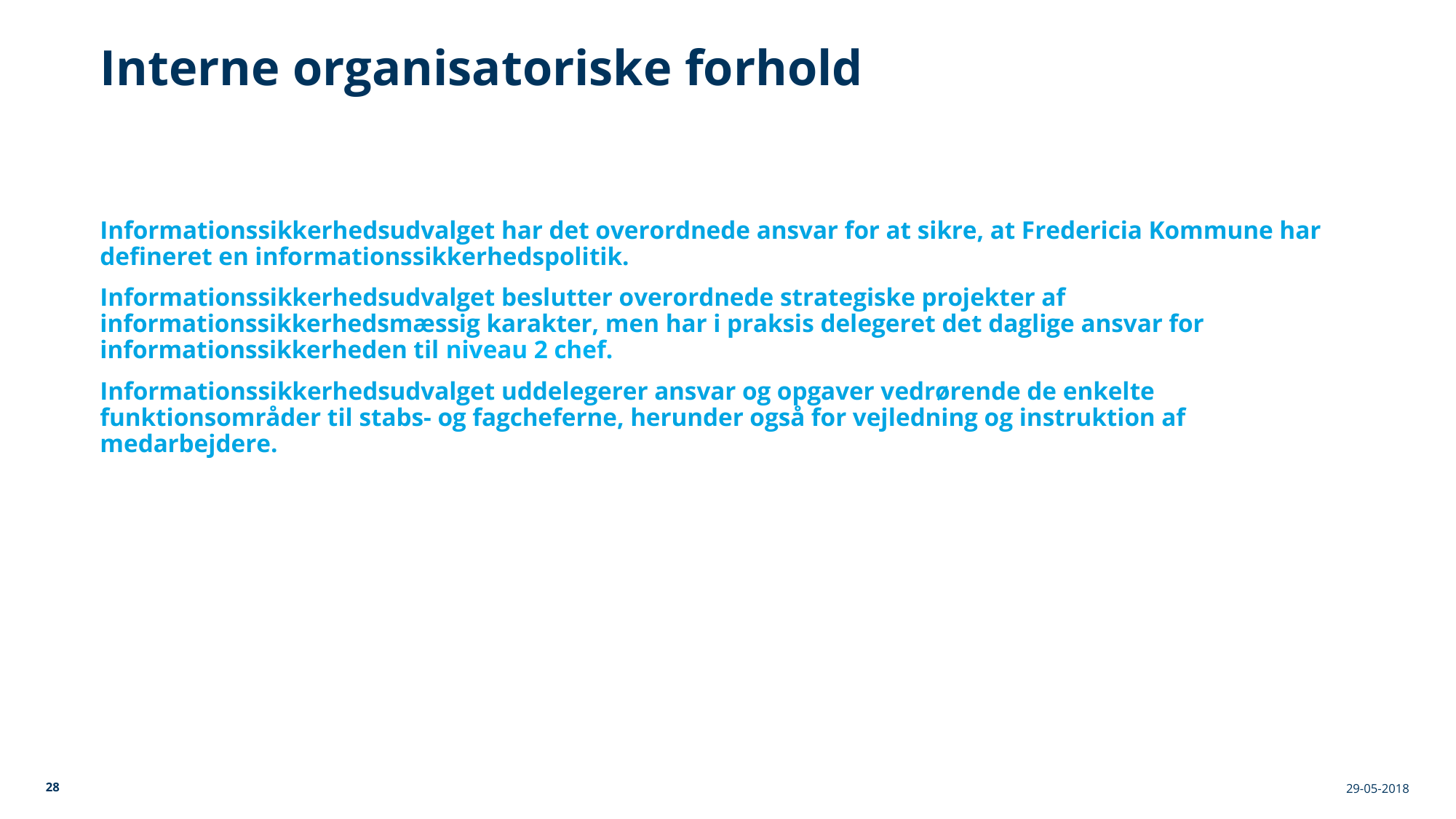

# Interne organisatoriske forhold
Informationssikkerhedsudvalget har det overordnede ansvar for at sikre, at Fredericia Kommune har defineret en informationssikkerhedspolitik.
Informationssikkerhedsudvalget beslutter overordnede strategiske projekter af informationssikkerhedsmæssig karakter, men har i praksis delegeret det daglige ansvar for informationssikkerheden til niveau 2 chef.
Informationssikkerhedsudvalget uddelegerer ansvar og opgaver vedrørende de enkelte funktionsområder til stabs- og fagcheferne, herunder også for vejledning og instruktion af medarbejdere.

29-05-2018
28